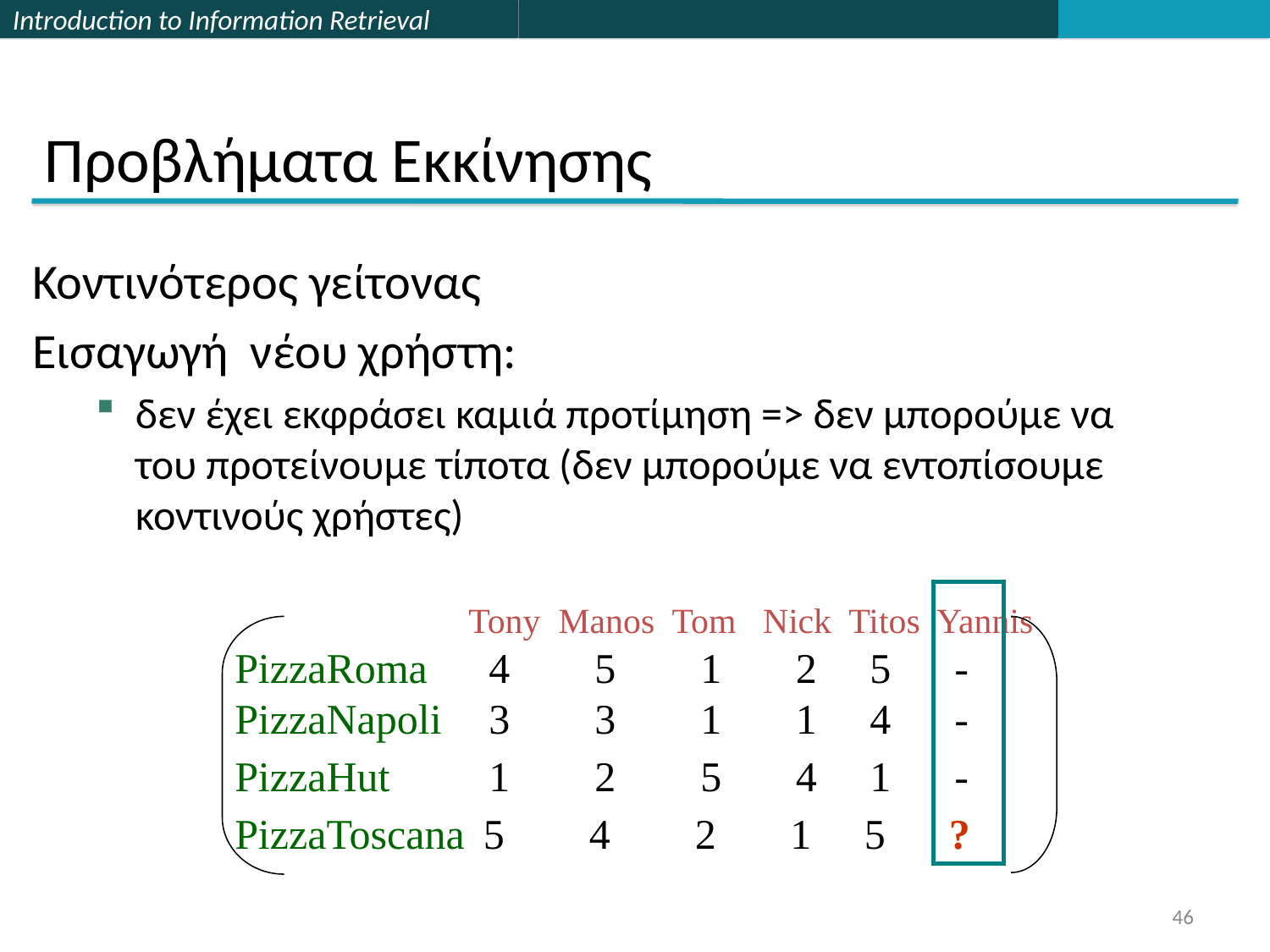

# Προβλήματα Εκκίνησης
Κοντινότερος γείτονας
Εισαγωγή  νέου χρήστη:
δεν έχει εκφράσει καμιά προτίμηση => δεν μπορούμε να του προτείνουμε τίποτα (δεν μπορούμε να εντοπίσουμε κοντινούς χρήστες)

        	            Tony  Manos  Tom   Nick  Titos  Yannis
PizzaRoma    	4        5        1       2     5      -
PizzaNapoli   	3        3        1       1     4      -
PizzaHut    	1        2        5       4     1      -
PizzaToscana   5        4        2       1     5      ?

46